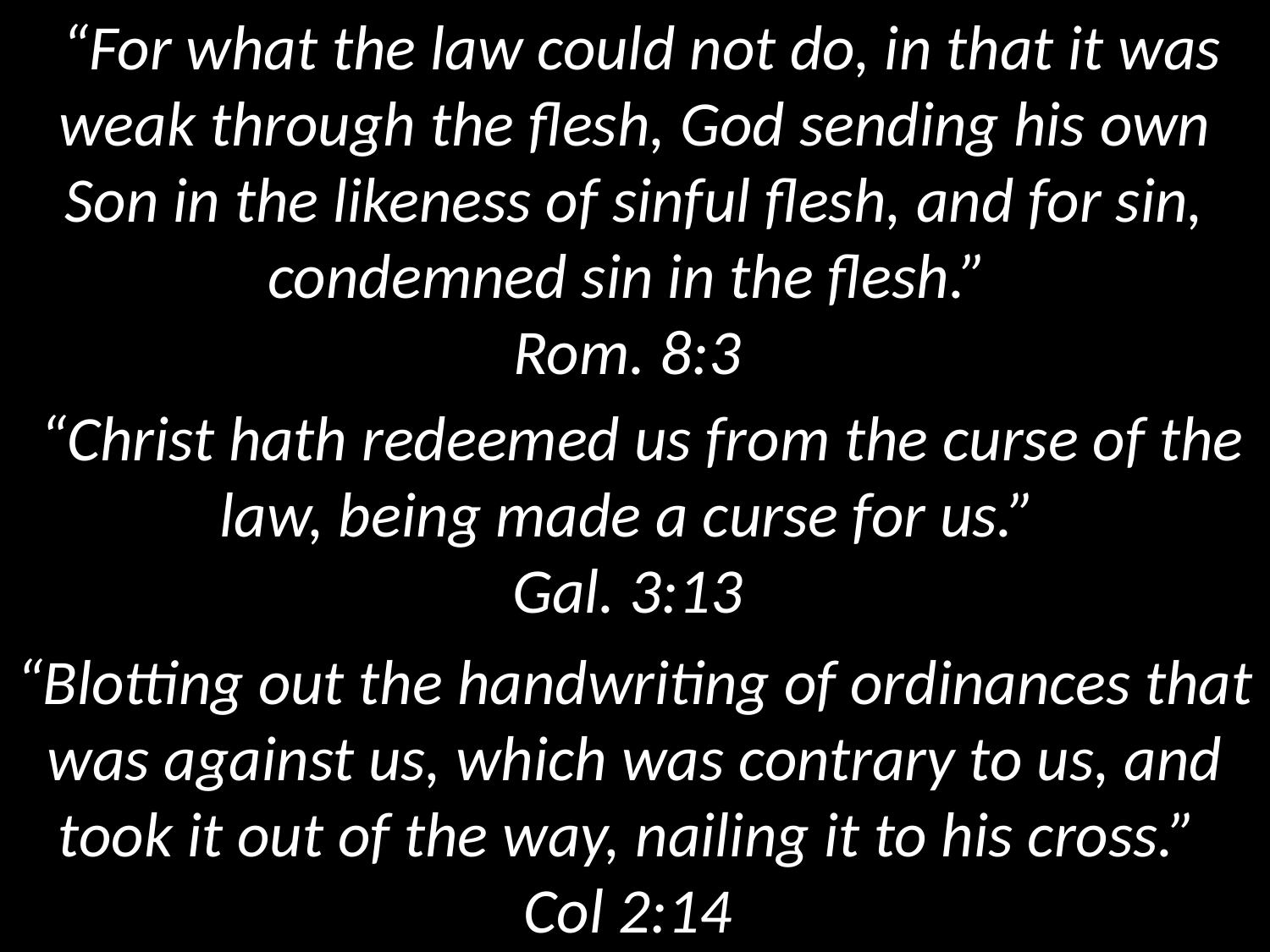

“For what the law could not do, in that it was weak through the flesh, God sending his own Son in the likeness of sinful flesh, and for sin, condemned sin in the flesh.”
Rom. 8:3
 “Christ hath redeemed us from the curse of the law, being made a curse for us.”
Gal. 3:13
“Blotting out the handwriting of ordinances that was against us, which was contrary to us, and took it out of the way, nailing it to his cross.”
Col 2:14